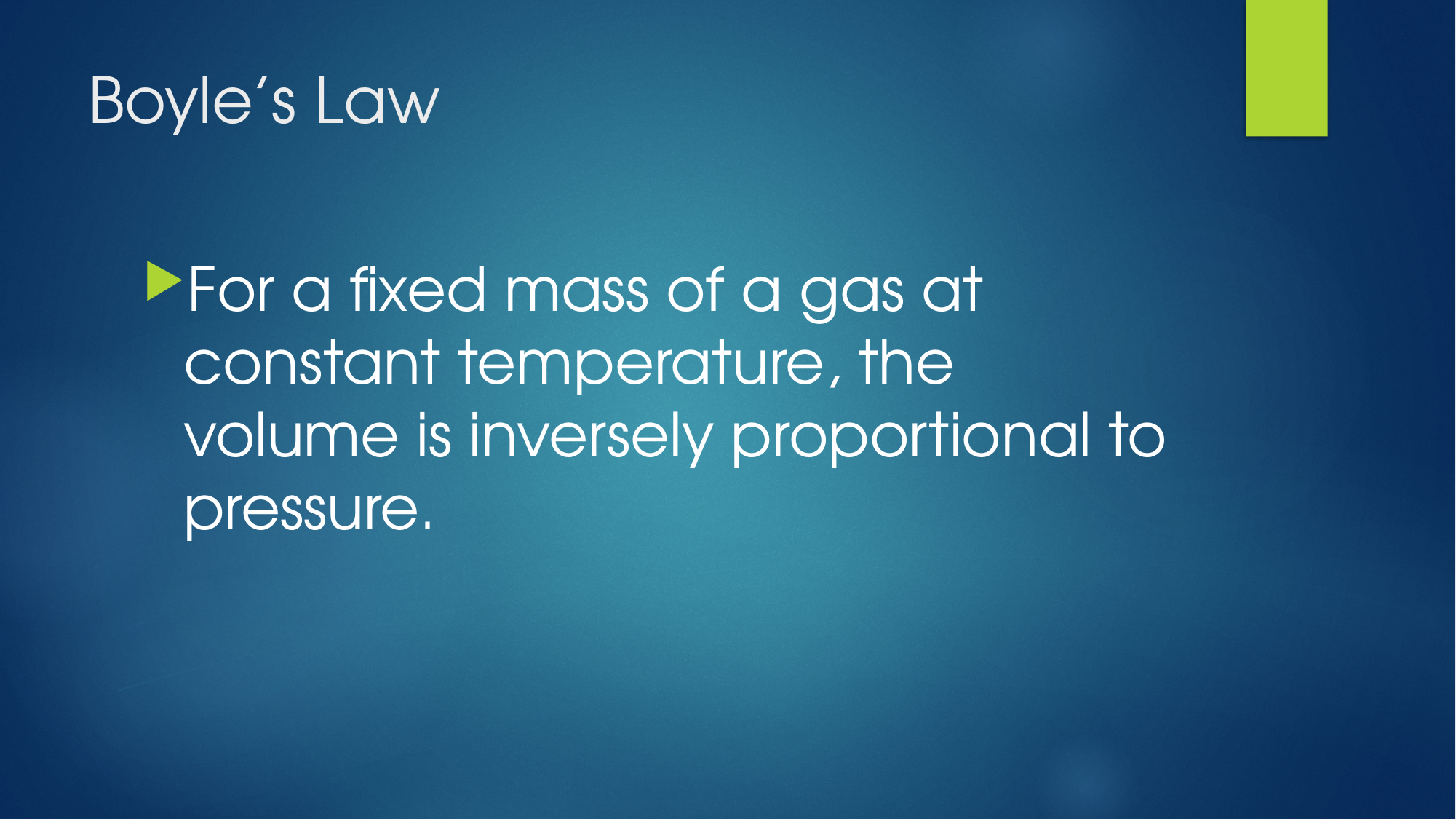

# Boyle’s Law
For a fixed mass of a gas at constant temperature, the volume is inversely proportional to pressure.